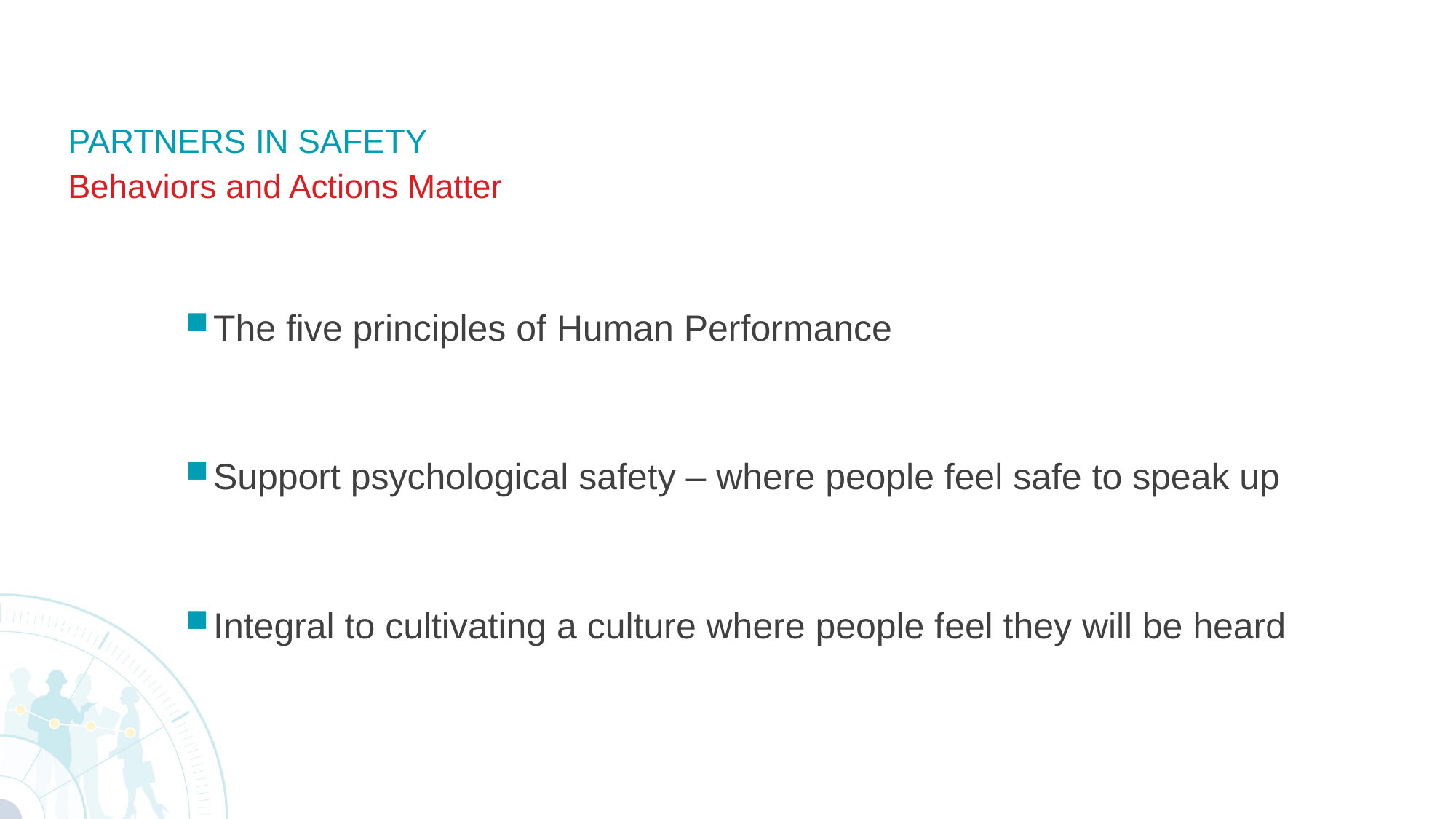

# PARTNERS IN SAFETY
Behaviors and Actions Matter

The five principles of Human Performance

Support psychological safety – where people feel safe to speak up

Integral to cultivating a culture where people feel they will be heard